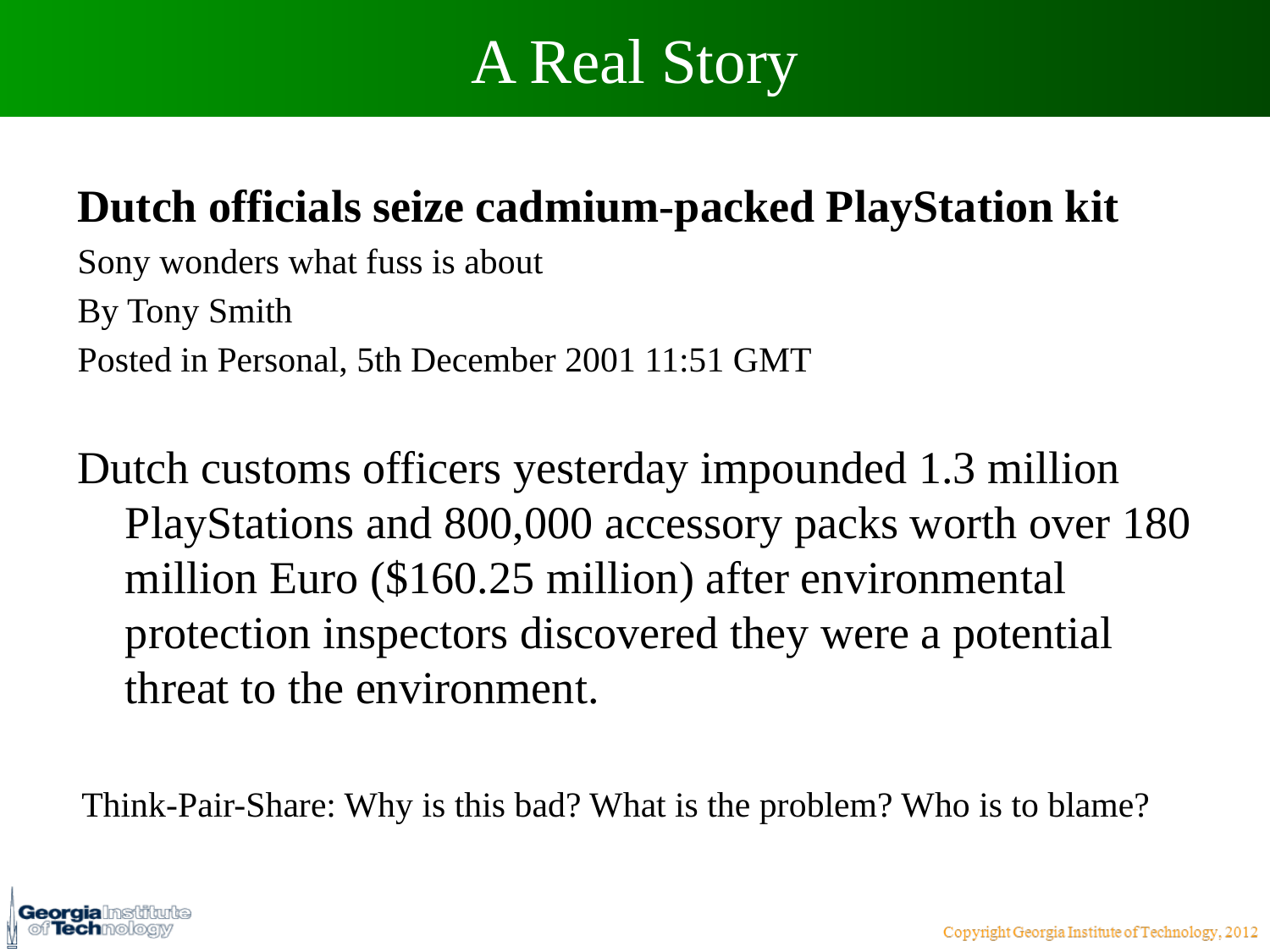

# A Real Story
Dutch officials seize cadmium-packed PlayStation kit
Sony wonders what fuss is about
By Tony Smith
Posted in Personal, 5th December 2001 11:51 GMT

Dutch customs officers yesterday impounded 1.3 million PlayStations and 800,000 accessory packs worth over 180 million Euro ($160.25 million) after environmental protection inspectors discovered they were a potential threat to the environment.

Think-Pair-Share: Why is this bad? What is the problem? Who is to blame?